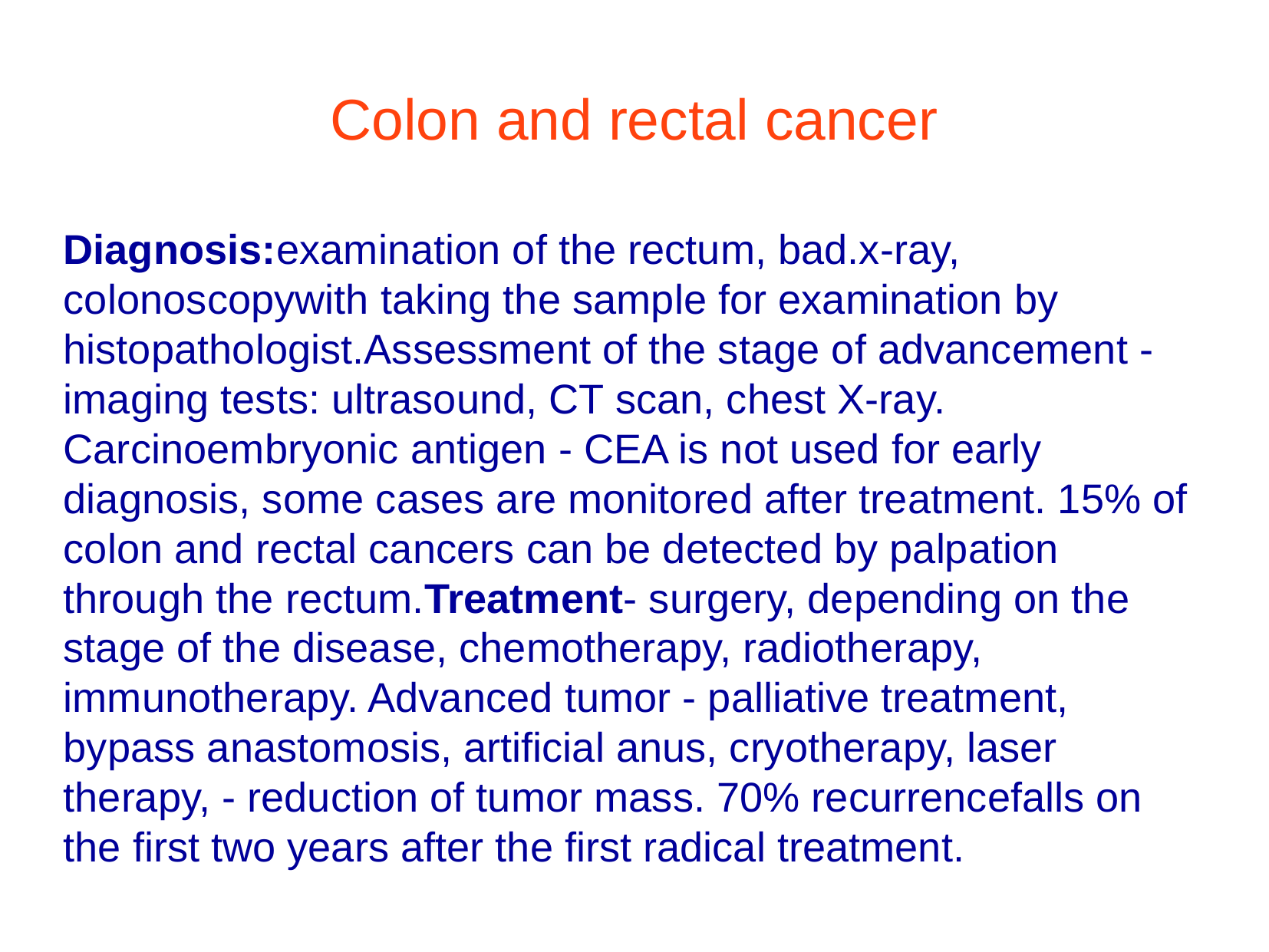

Colon and rectal cancer
Diagnosis:examination of the rectum, bad.x-ray, colonoscopywith taking the sample for examination by histopathologist.Assessment of the stage of advancement - imaging tests: ultrasound, CT scan, chest X-ray. Carcinoembryonic antigen - CEA is not used for early diagnosis, some cases are monitored after treatment. 15% of colon and rectal cancers can be detected by palpation through the rectum.Treatment- surgery, depending on the stage of the disease, chemotherapy, radiotherapy, immunotherapy. Advanced tumor - palliative treatment, bypass anastomosis, artificial anus, cryotherapy, laser therapy, - reduction of tumor mass. 70% recurrencefalls on the first two years after the first radical treatment.